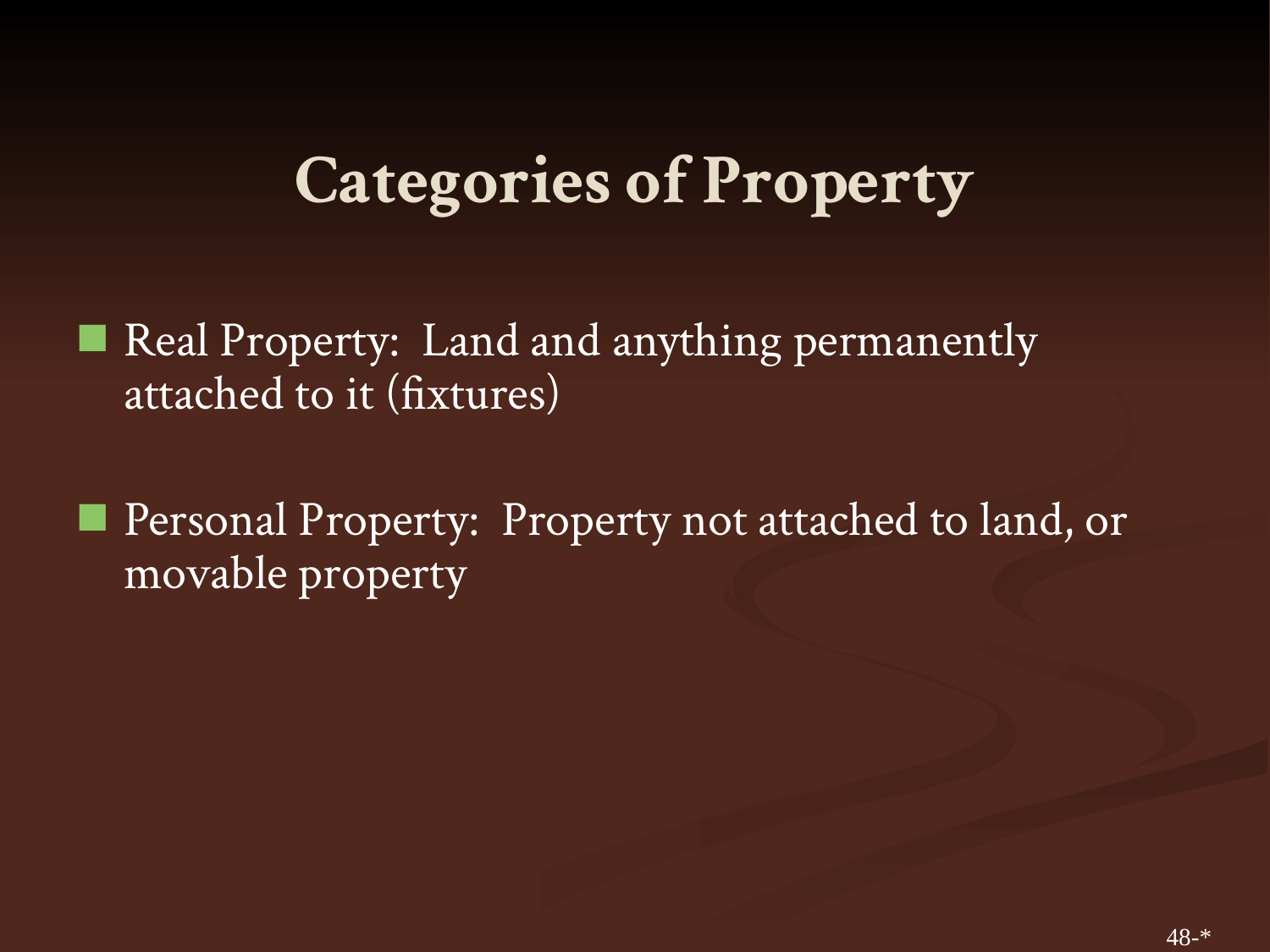

# Categories of Property
Real Property:  Land and anything permanently attached to it (fixtures)

Personal Property:  Property not attached to land, or movable property

48-*